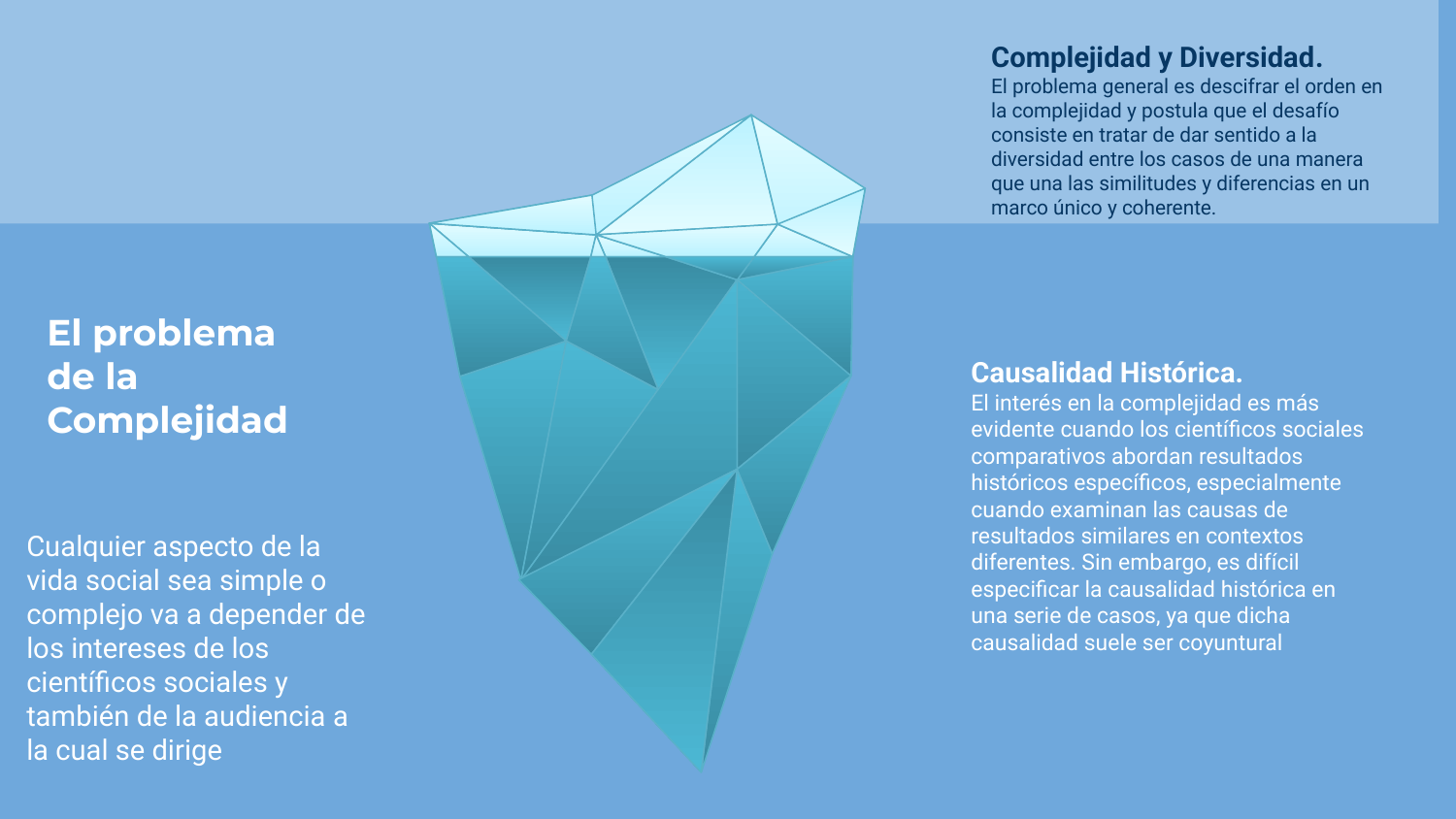

Complejidad y Diversidad.
El problema general es descifrar el orden en la complejidad y postula que el desafío consiste en tratar de dar sentido a la diversidad entre los casos de una manera que una las similitudes y diferencias en un marco único y coherente.

El problema de la Complejidad
Causalidad Histórica.
El interés en la complejidad es más evidente cuando los científicos sociales comparativos abordan resultados históricos específicos, especialmente cuando examinan las causas de resultados similares en contextos diferentes. Sin embargo, es difícil especificar la causalidad histórica en una serie de casos, ya que dicha causalidad suele ser coyuntural
Cualquier aspecto de la vida social sea simple o complejo va a depender de los intereses de los científicos sociales y también de la audiencia a la cual se dirige